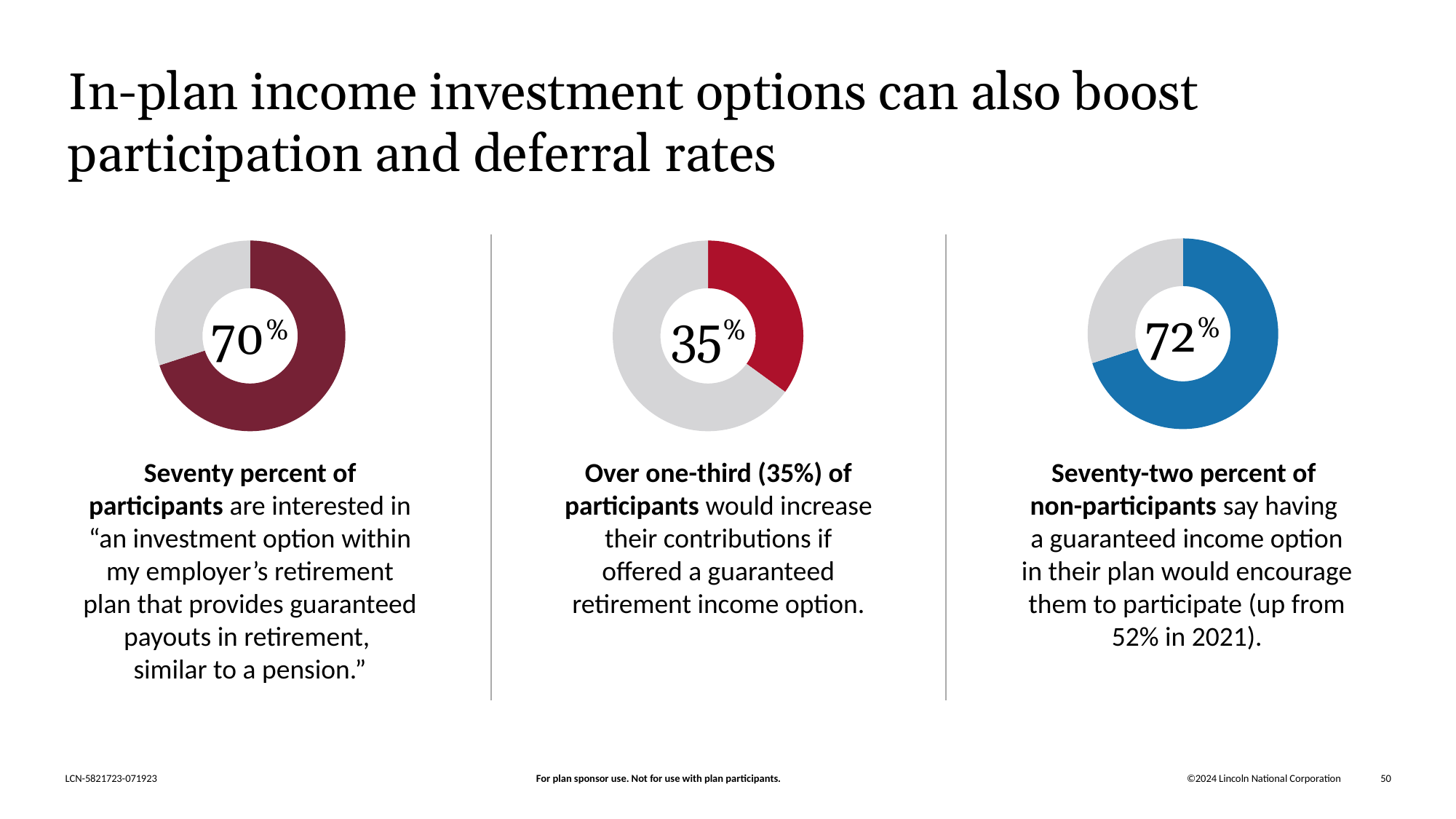

# In-plan income investment options can also boost participation and deferral rates

### Chart

| Category | Sales |
|---|---|
| 1st Qtr | 0.7 |
| 2nd Qtr | 0.3 |

### Chart

| Category | Sales |
|---|---|
| 1st Qtr | 0.7 |
| 2nd Qtr | 0.3 |

### Chart

| Category | Sales |
|---|---|
| 1st Qtr | 0.35 |
| 2nd Qtr | 0.65 |
72%
70%
35%
Seventy percent of participants are interested in “an investment option within my employer’s retirement plan that provides guaranteed payouts in retirement,
similar to a pension.”
Over one-third (35%) of participants would increase their contributions if offered a guaranteed retirement income option.
Seventy-two percent of
non-participants say having
a guaranteed income option in their plan would encourage them to participate (up from 52% in 2021).